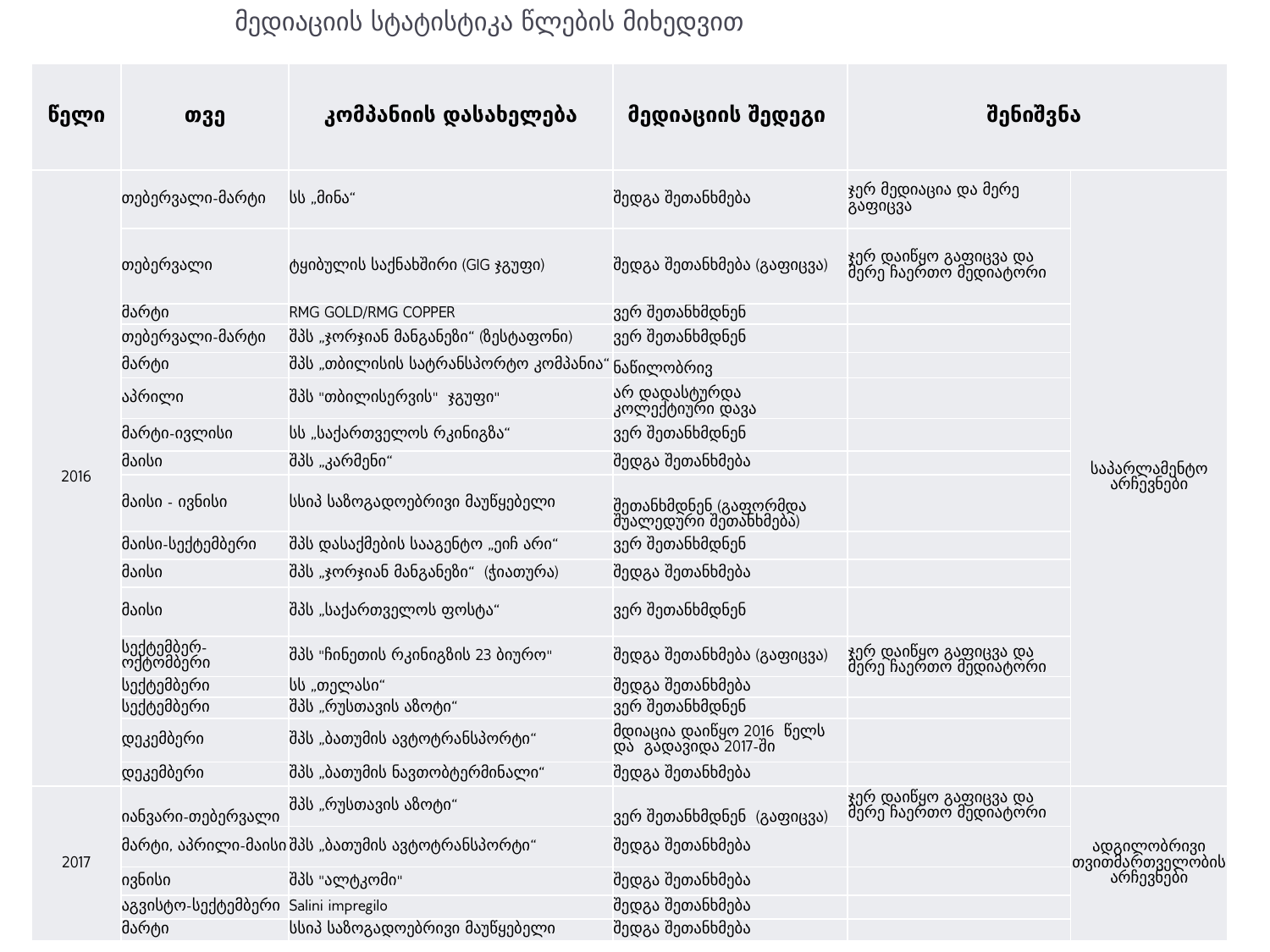

# მედიაციის სტატისტიკა წლების მიხედვით
| წელი | თვე | კომპანიის დასახელება | მედიაციის შედეგი | შენიშვნა |  |
| --- | --- | --- | --- | --- | --- |
| 2016 | თებერვალი-მარტი | სს „მინა“ | შედგა შეთანხმება | ჯერ მედიაცია და მერე გაფიცვა | საპარლამენტო არჩევნები |
|  | თებერვალი | ტყიბულის საქნახშირი (GIG ჯგუფი) | შედგა შეთანხმება (გაფიცვა) | ჯერ დაიწყო გაფიცვა და მერე ჩაერთო მედიატორი |  |
|  | მარტი | RMG GOLD/RMG COPPER | ვერ შეთანხმდნენ |  |  |
|  | თებერვალი-მარტი | შპს „ჯორჯიან მანგანეზი“ (ზესტაფონი) | ვერ შეთანხმდნენ |  |  |
|  | მარტი | შპს „თბილისის სატრანსპორტო კომპანია“ | ნაწილობრივ |  |  |
|  | აპრილი | შპს "თბილისერვის" ჯგუფი" | არ დადასტურდა კოლექტიური დავა |  |  |
|  | მარტი-ივლისი | სს „საქართველოს რკინიგზა“ | ვერ შეთანხმდნენ |  |  |
|  | მაისი | შპს „კარმენი“ | შედგა შეთანხმება |  |  |
|  | მაისი - ივნისი | სსიპ საზოგადოებრივი მაუწყებელი | შეთანხმდნენ (გაფორმდა შუალედური შეთანხმება) |  |  |
|  | მაისი-სექტემბერი | შპს დასაქმების სააგენტო „ეიჩ არი“ | ვერ შეთანხმდნენ |  |  |
|  | მაისი | შპს „ჯორჯიან მანგანეზი“ (ჭიათურა) | შედგა შეთანხმება |  |  |
|  | მაისი | შპს „საქართველოს ფოსტა“ | ვერ შეთანხმდნენ |  |  |
|  | სექტემბერ-ოქტომბერი | შპს "ჩინეთის რკინიგზის 23 ბიურო" | შედგა შეთანხმება (გაფიცვა) | ჯერ დაიწყო გაფიცვა და მერე ჩაერთო მედიატორი |  |
|  | სექტემბერი | სს „თელასი“ | შედგა შეთანხმება |  |  |
|  | სექტემბერი | შპს „რუსთავის აზოტი“ | ვერ შეთანხმდნენ |  |  |
|  | დეკემბერი | შპს „ბათუმის ავტოტრანსპორტი“ | მდიაცია დაიწყო 2016 წელს და გადავიდა 2017-ში |  |  |
|  | დეკემბერი | შპს „ბათუმის ნავთობტერმინალი“ | შედგა შეთანხმება |  |  |
| 2017 | იანვარი-თებერვალი | შპს „რუსთავის აზოტი“ | ვერ შეთანხმდნენ (გაფიცვა) | ჯერ დაიწყო გაფიცვა და მერე ჩაერთო მედიატორი | ადგილობრივი თვითმართველობის არჩევნები |
|  | მარტი, აპრილი-მაისი | შპს „ბათუმის ავტოტრანსპორტი“ | შედგა შეთანხმება |  |  |
|  | ივნისი | შპს "ალტკომი" | შედგა შეთანხმება |  |  |
|  | აგვისტო-სექტემბერი | Salini impregilo | შედგა შეთანხმება |  |  |
|  | მარტი | სსიპ საზოგადოებრივი მაუწყებელი | შედგა შეთანხმება |  |  |